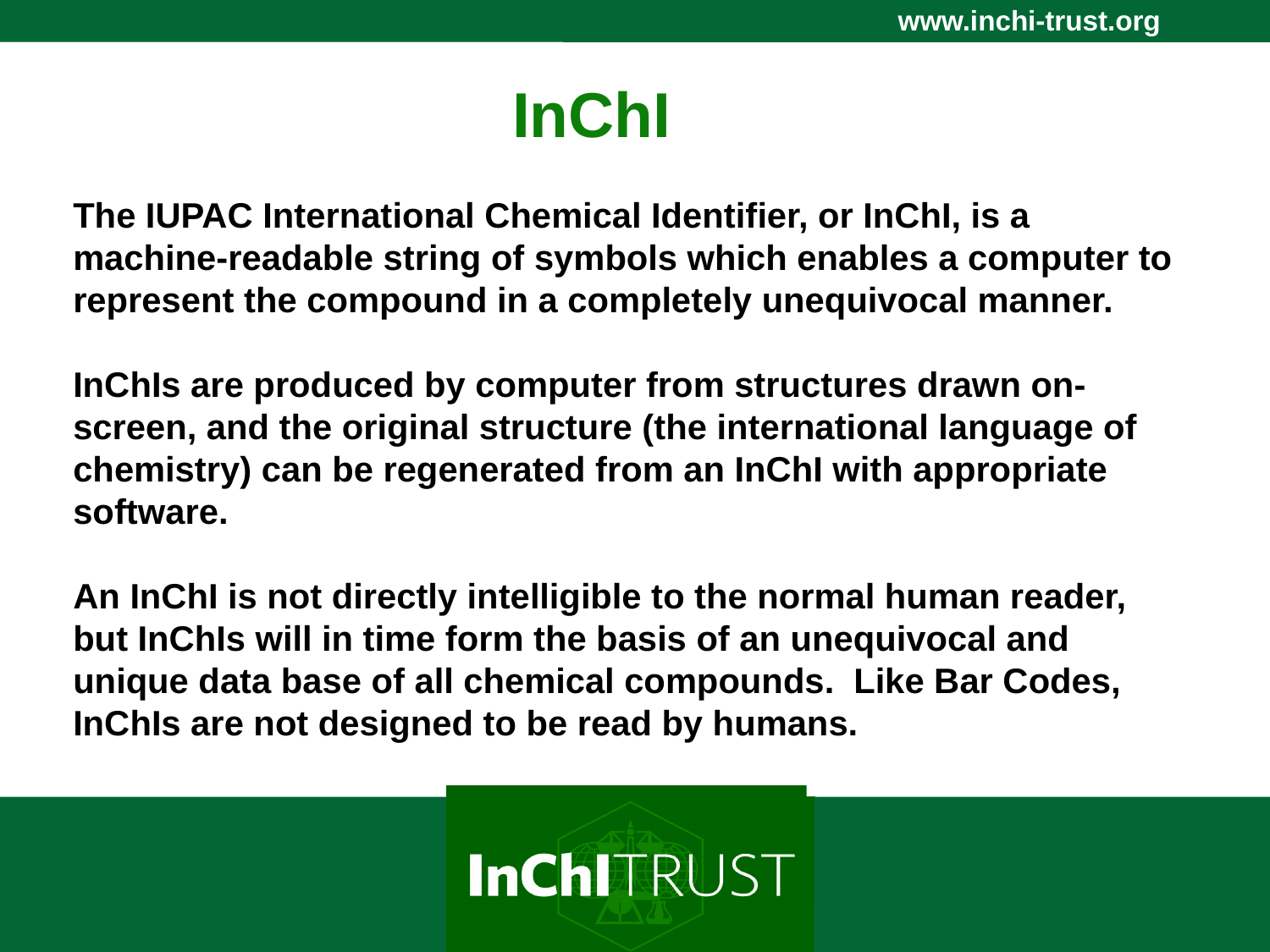

# InChI The IUPAC International Chemical Identifier, or InChI, is a machine-readable string of symbols which enables a computer to represent the compound in a completely unequivocal manner. InChIs are produced by computer from structures drawn on-screen, and the original structure (the international language of chemistry) can be regenerated from an InChI with appropriate software. An InChI is not directly intelligible to the normal human reader, but InChIs will in time form the basis of an unequivocal and unique data base of all chemical compounds.  Like Bar Codes, InChIs are not designed to be read by humans.